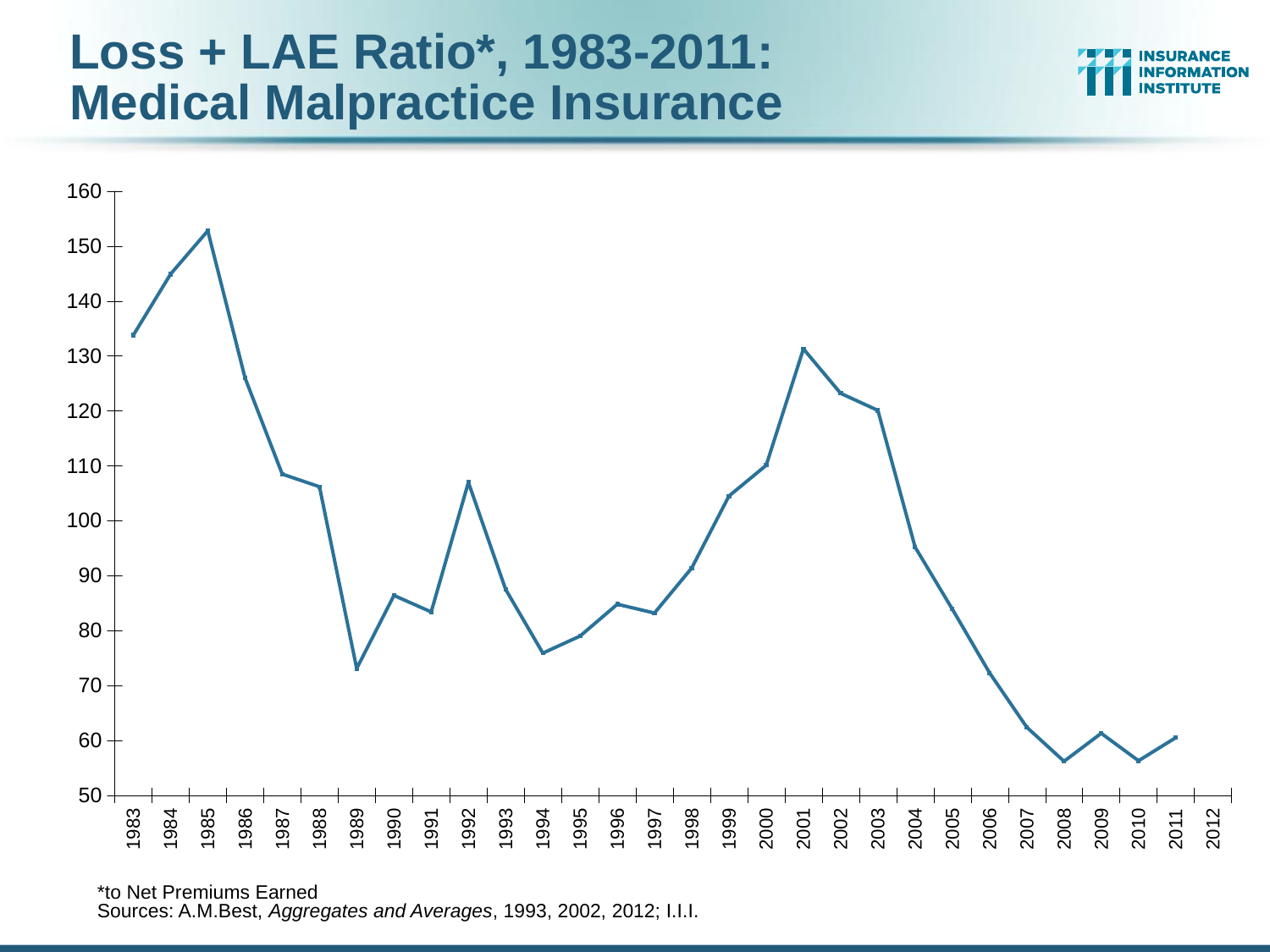

# Loss + LAE Ratio*, 1983-2011: Medical Malpractice Insurance

### Chart

| Category | LR + LAE |  |
|---|---|---|
| 1983 | 133.8 | None |
| 1984 | 144.9 | None |
| 1985 | 152.8 | None |
| 1986 | 126.0 | None |
| 1987 | 108.5 | None |
| 1988 | 106.2 | None |
| 1989 | 73.1 | None |
| 1990 | 86.4 | None |
| 1991 | 83.4 | None |
| 1992 | 107.0 | None |
| 1993 | 87.5 | None |
| 1994 | 75.9 | None |
| 1995 | 79.0 | None |
| 1996 | 84.8 | None |
| 1997 | 83.2 | None |
| 1998 | 91.4 | None |
| 1999 | 104.5 | None |
| 2000 | 110.1 | None |
| 2001 | 131.3 | None |
| 2002 | 123.2 | None |
| 2003 | 120.1 | None |
| 2004 | 95.2 | None |
| 2005 | 83.9 | None |
| 2006 | 72.3 | None |
| 2007 | 62.4 | None |
| 2008 | 56.2 | None |
| 2009 | 61.3 | None |
| 2010 | 56.3 | None |
| 2011 | 60.5 | None |
| 2012 | None | None |
*to Net Premiums Earned
Sources: A.M.Best, Aggregates and Averages, 1993, 2002, 2012; I.I.I.